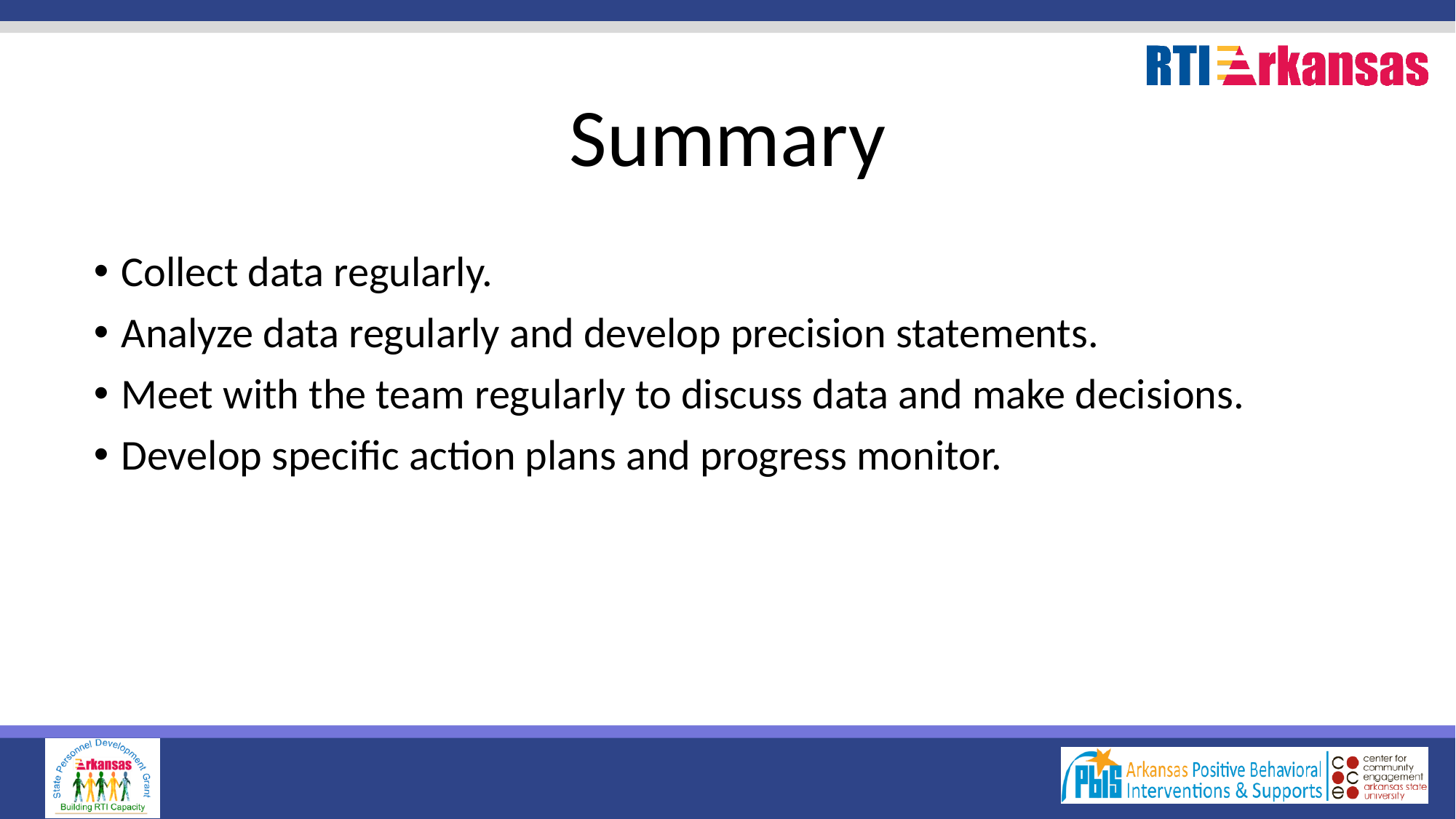

# Summary
Collect data regularly.
Analyze data regularly and develop precision statements.
Meet with the team regularly to discuss data and make decisions.
Develop specific action plans and progress monitor.